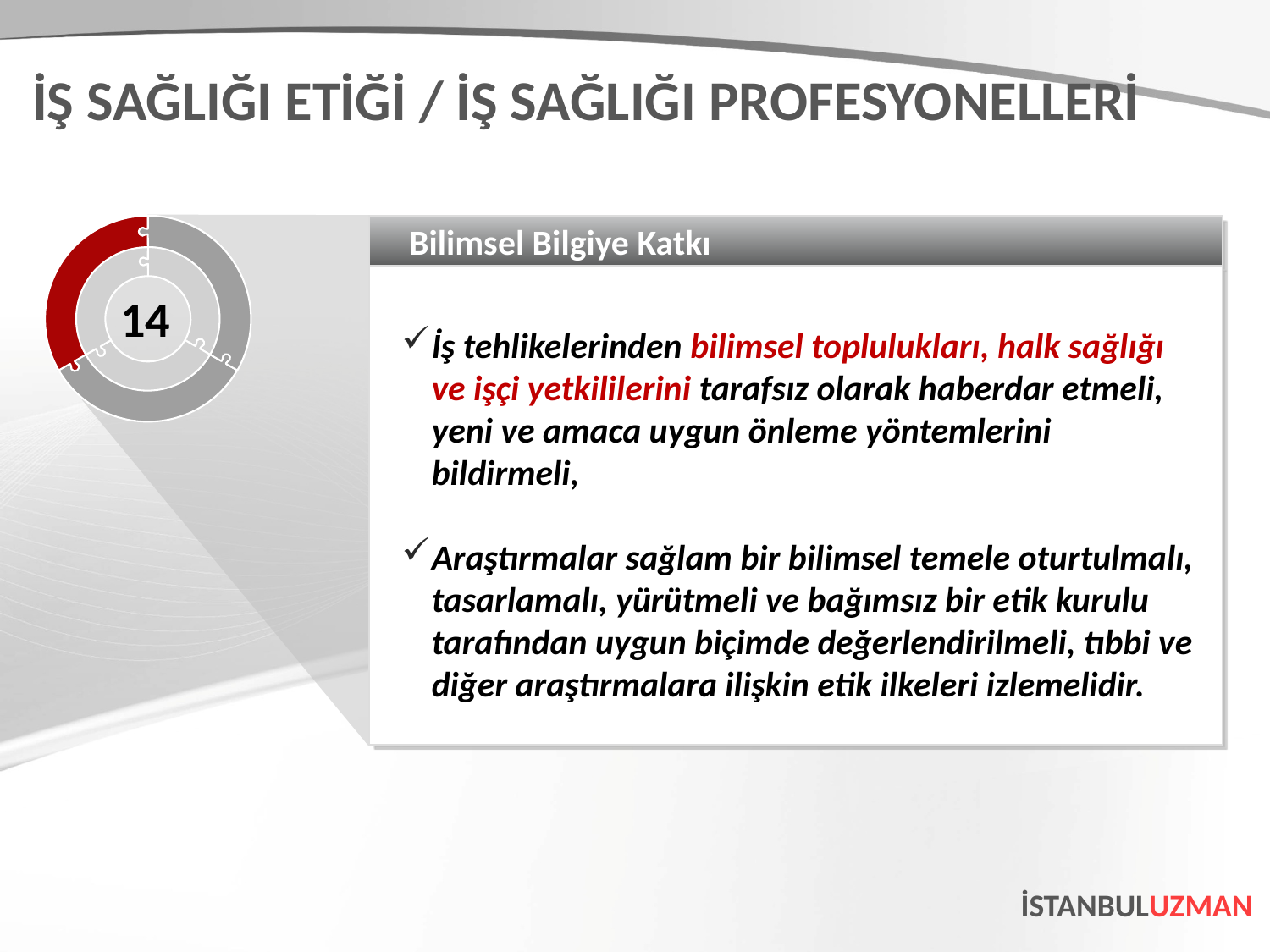

İŞ SAĞLIĞI ETİĞİ / İŞ SAĞLIĞI PROFESYONELLERİ

Bilimsel Bilgiye Katkı

İş tehlikelerinden bilimsel toplulukları, halk sağlığı ve işçi yetkililerini tarafsız olarak haberdar etmeli, yeni ve amaca uygun önleme yöntemlerini bildirmeli,

Araştırmalar sağlam bir bilimsel temele oturtulmalı, tasarlamalı, yürütmeli ve bağımsız bir etik kurulu tarafından uygun biçimde değerlendirilmeli, tıbbi ve diğer araştırmalara ilişkin etik ilkeleri izlemelidir.
14
İSTANBULUZMAN